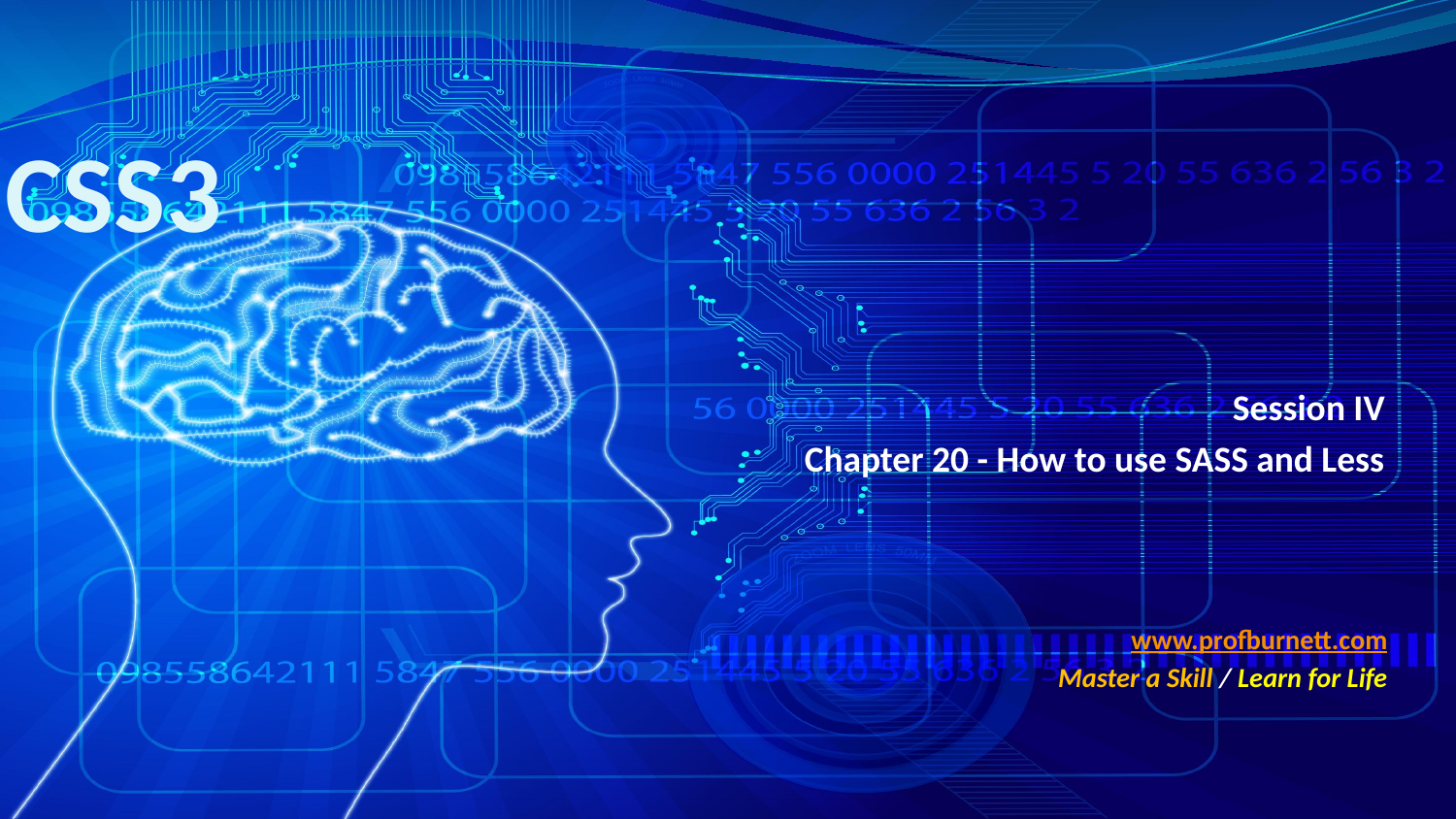

# CSS3
Session IV
Chapter 20 - How to use SASS and Less
www.profburnett.com
Master a Skill / Learn for Life